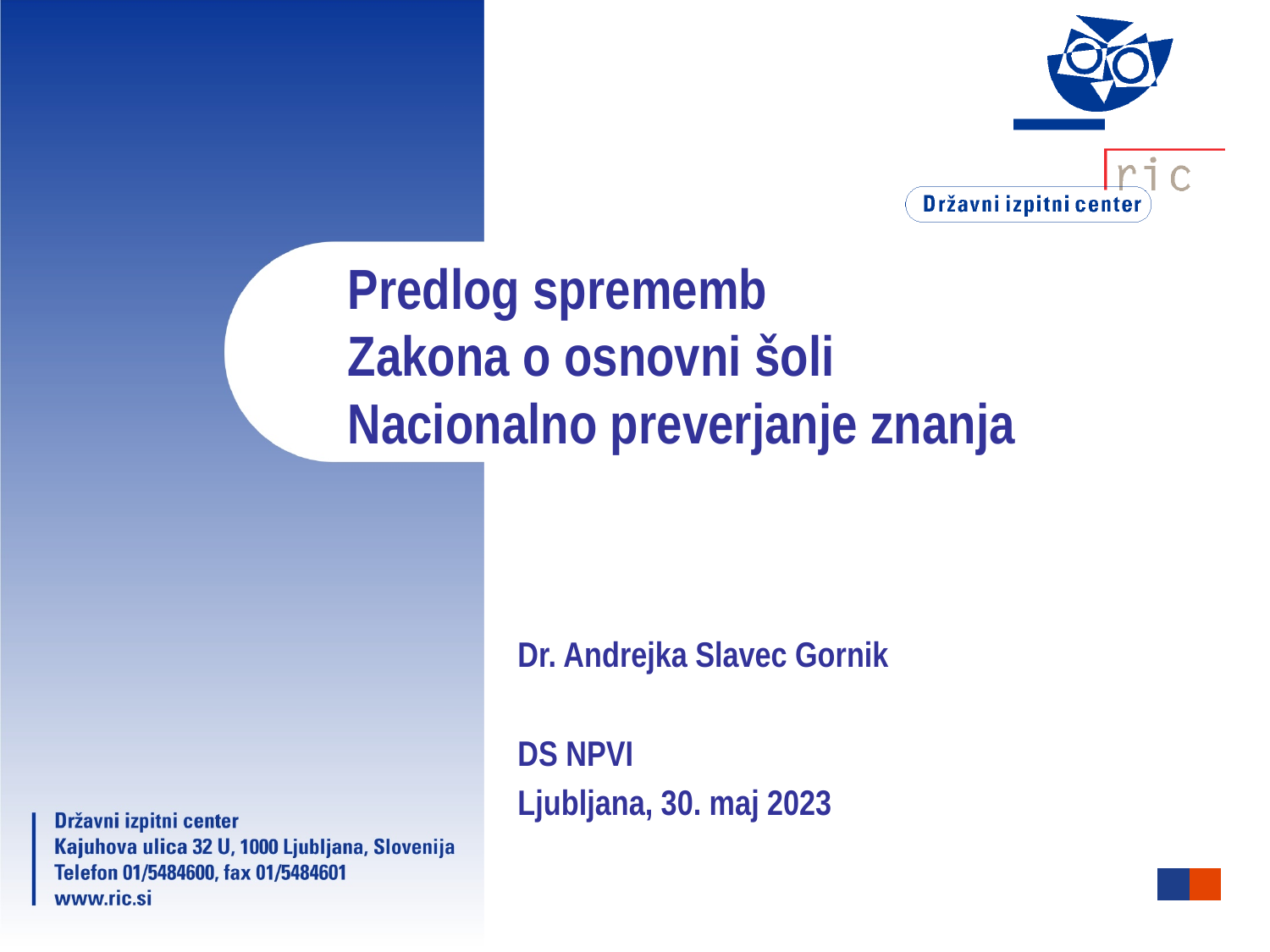

# Predlog sprememb Zakona o osnovni šoli Nacionalno preverjanje znanja
Dr. Andrejka Slavec Gornik

DS NPVI
Ljubljana, 30. maj 2023